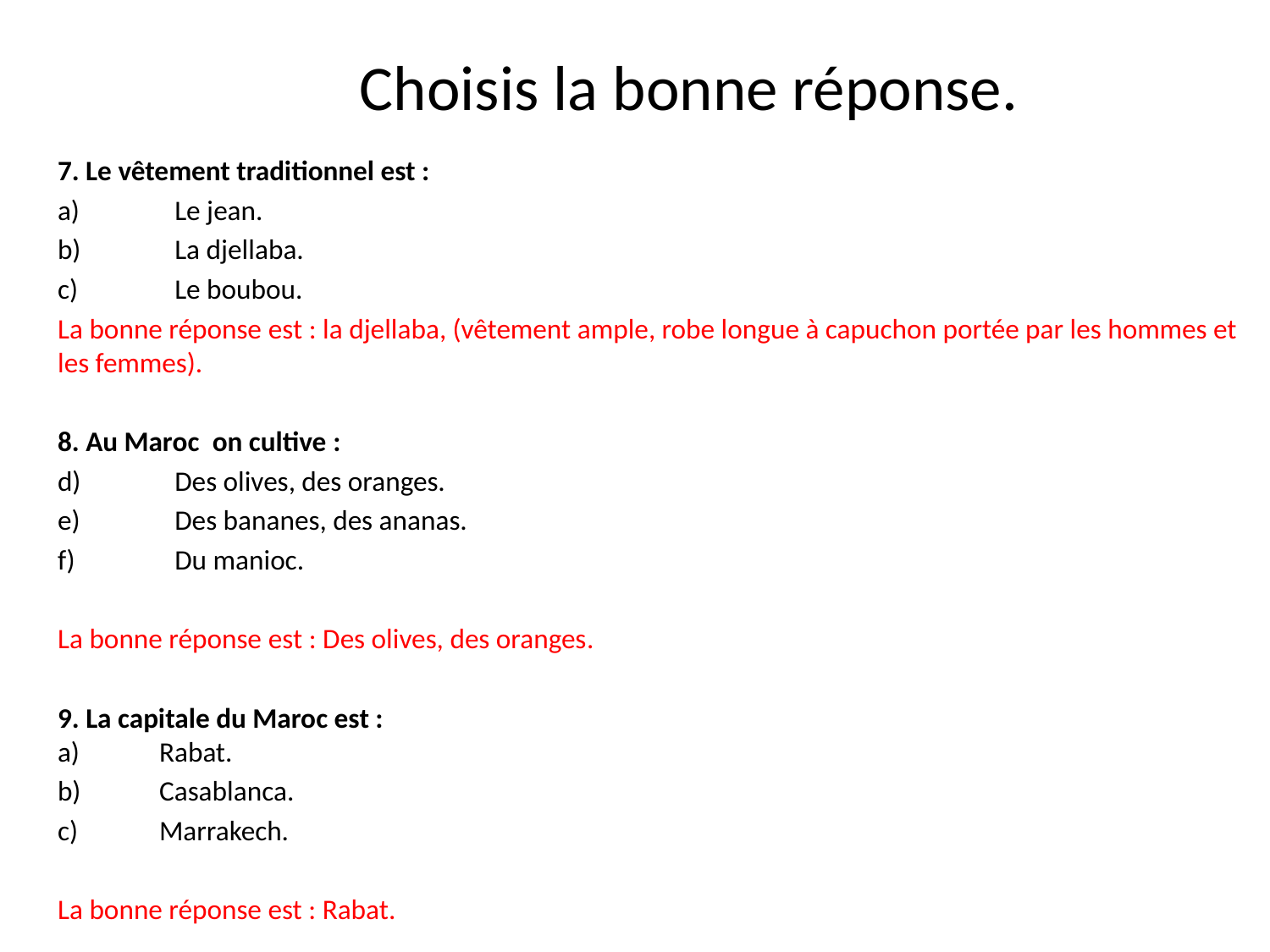

# Choisis la bonne réponse.
7. Le vêtement traditionnel est :
         Le jean.
         La djellaba.
         Le boubou.
La bonne réponse est : la djellaba, (vêtement ample, robe longue à capuchon portée par les hommes et les femmes).

8. Au Maroc  on cultive :
         Des olives, des oranges.
         Des bananes, des ananas.
         Du manioc.

La bonne réponse est : Des olives, des oranges.

9. La capitale du Maroc est :
a)	Rabat.
b)	Casablanca.
c)	Marrakech.

La bonne réponse est : Rabat.